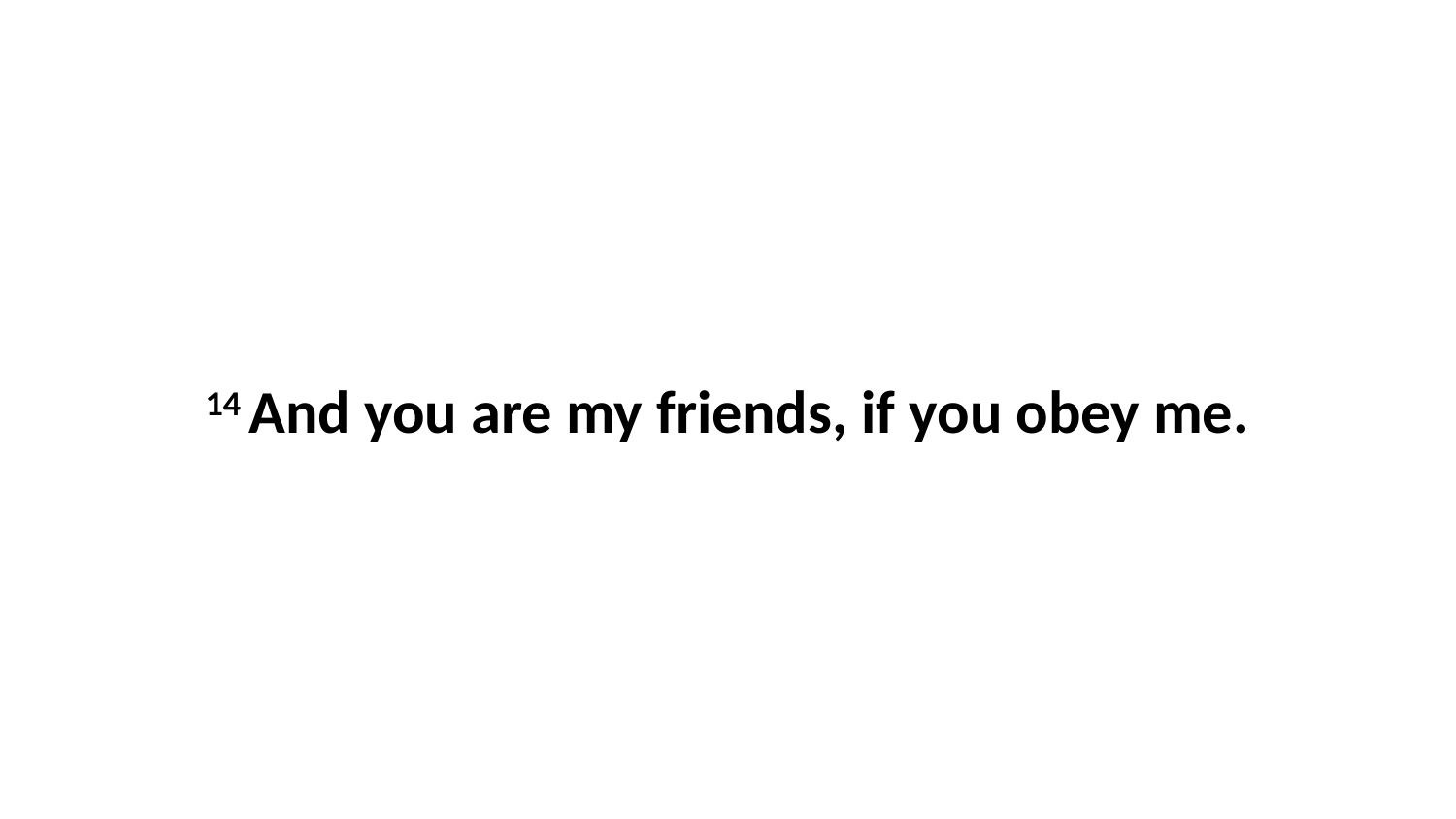

14 And you are my friends, if you obey me.